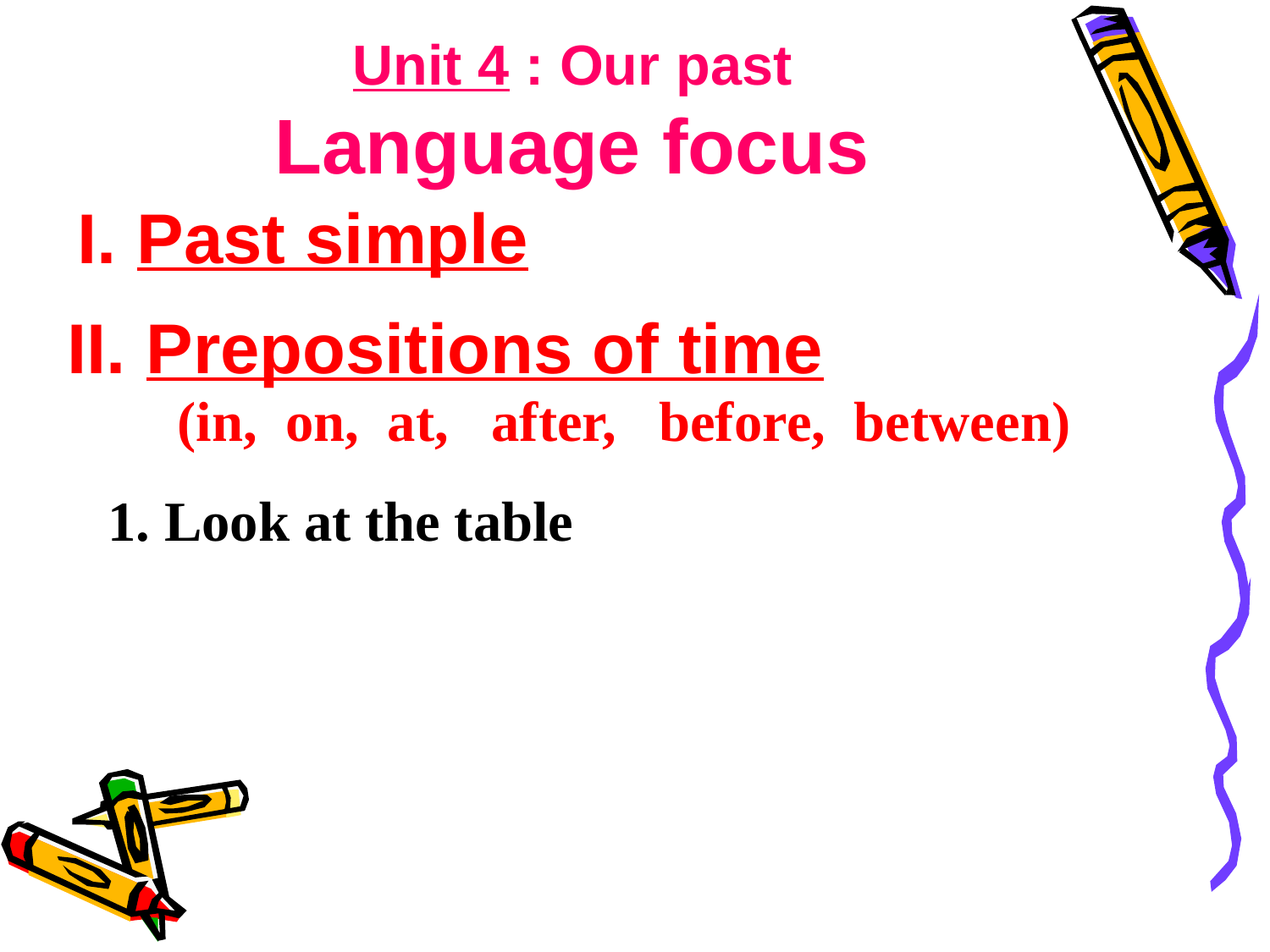

# Unit 4 : Our past Language focus
I. Past simple

II. Prepositions of time

(in,  on,  at,   after,   before,  between)

1. Look at the table